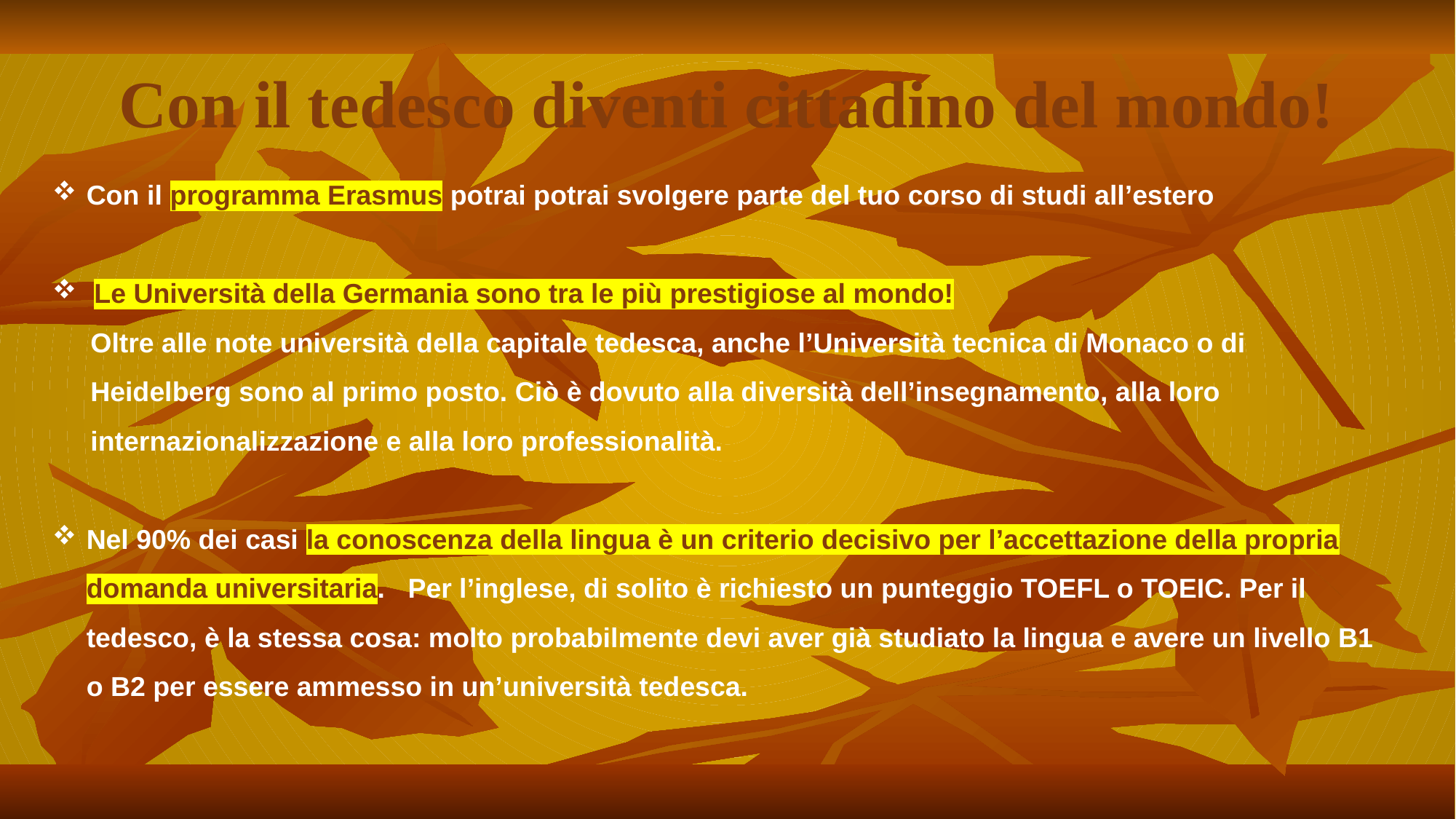

# Con il tedesco diventi cittadino del mondo!
Con il programma Erasmus potrai potrai svolgere parte del tuo corso di studi all’estero

 Le Università della Germania sono tra le più prestigiose al mondo!
     Oltre alle note università della capitale tedesca, anche l’Università tecnica di Monaco o di
     Heidelberg sono al primo posto. Ciò è dovuto alla diversità dell’insegnamento, alla loro
     internazionalizzazione e alla loro professionalità.

Nel 90% dei casi la conoscenza della lingua è un criterio decisivo per l’accettazione della propria domanda universitaria.   Per l’inglese, di solito è richiesto un punteggio TOEFL o TOEIC. Per il tedesco, è la stessa cosa: molto probabilmente devi aver già studiato la lingua e avere un livello B1 o B2 per essere ammesso in un’università tedesca.